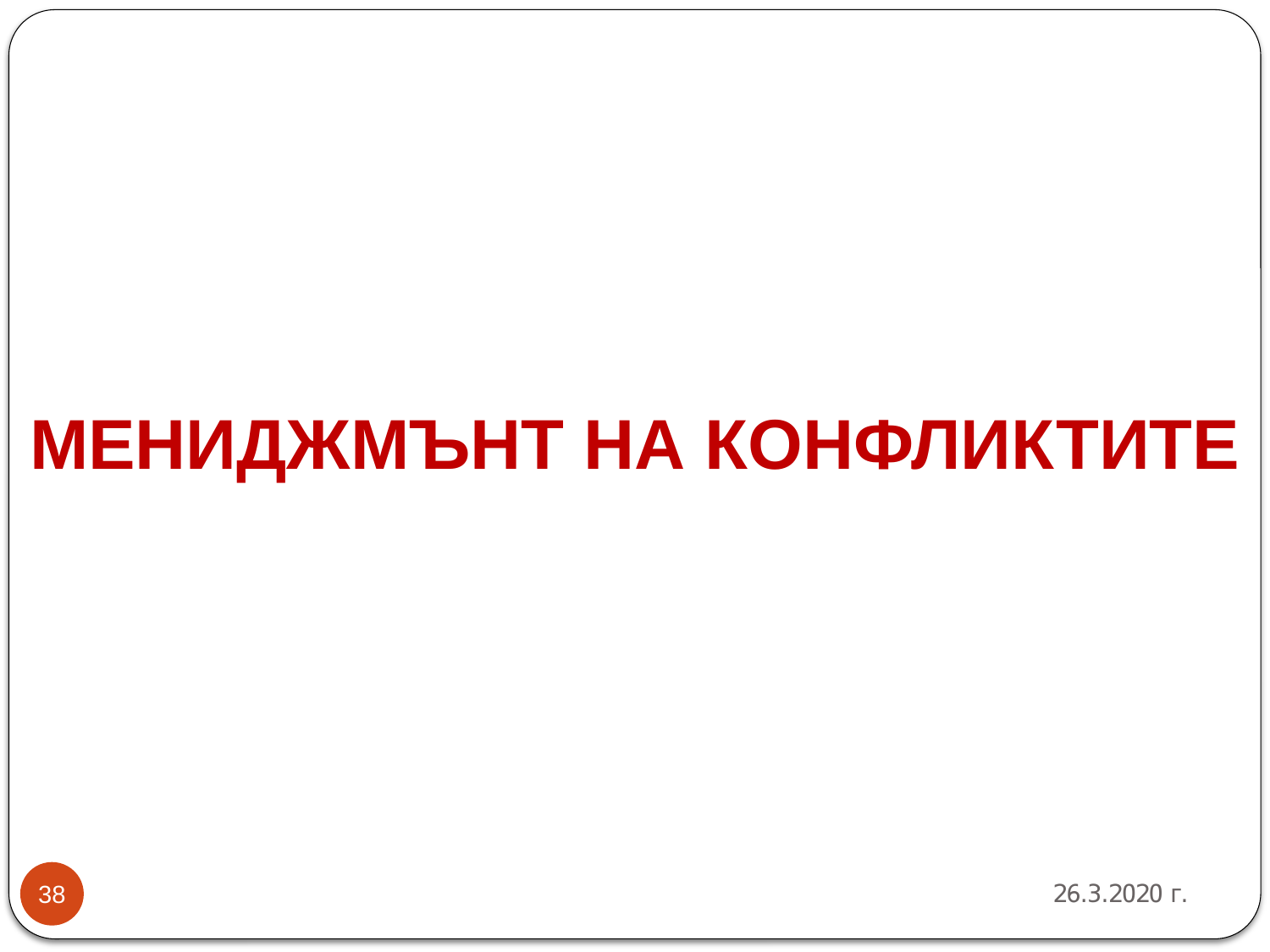

# МЕНИДЖМЪНТ НА КОНФЛИКТИТЕ
26.3.2020 г.
38